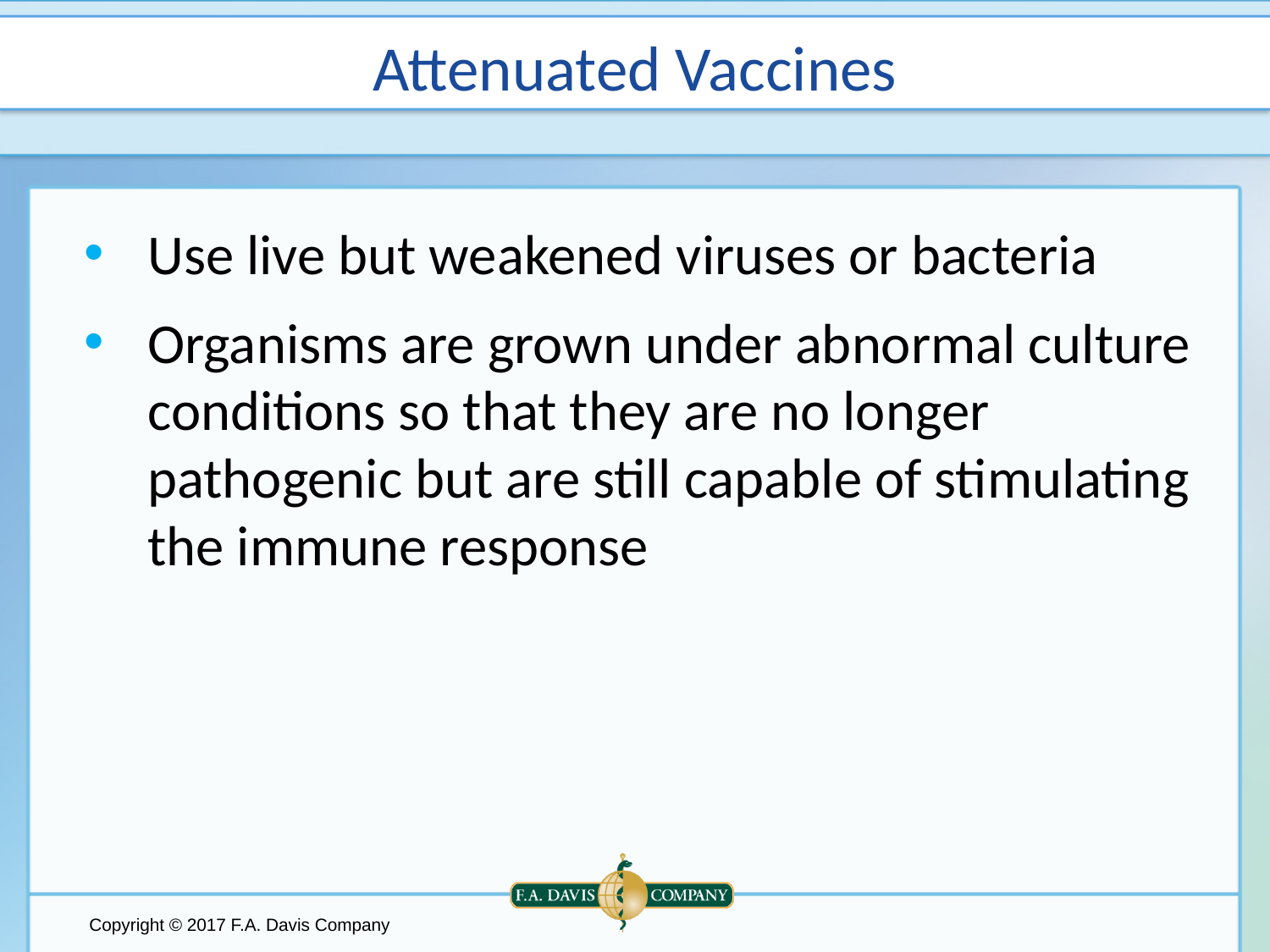

# Attenuated Vaccines
Use live but weakened viruses or bacteria
Organisms are grown under abnormal culture conditions so that they are no longer pathogenic but are still capable of stimulating the immune response